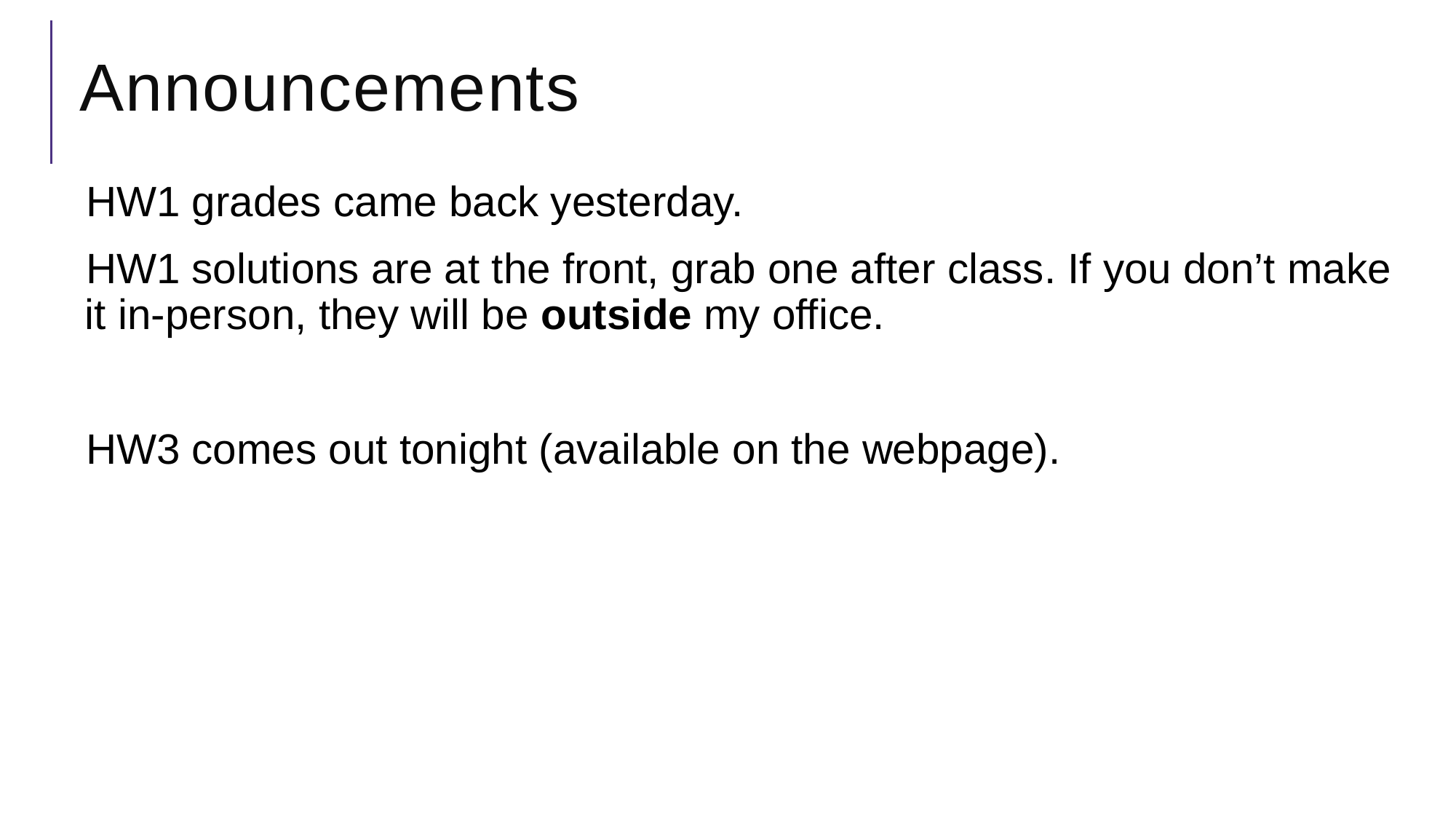

# Announcements
HW1 grades came back yesterday.
HW1 solutions are at the front, grab one after class. If you don’t make it in-person, they will be outside my office.

HW3 comes out tonight (available on the webpage).